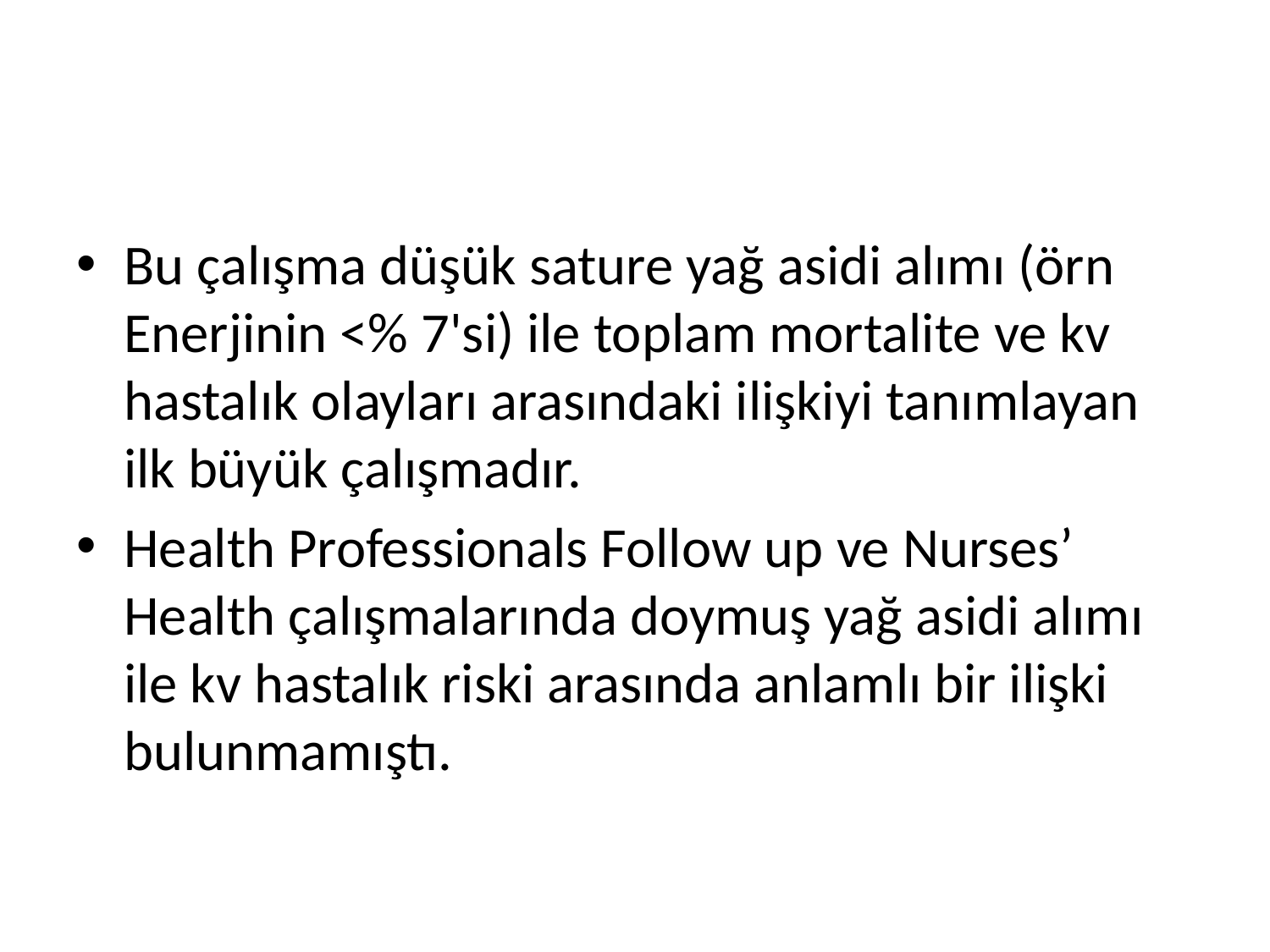

#
Bu çalışma düşük sature yağ asidi alımı (örn Enerjinin <% 7'si) ile toplam mortalite ve kv hastalık olayları arasındaki ilişkiyi tanımlayan ilk büyük çalışmadır.
Health Professionals Follow up ve Nurses’ Health çalışmalarında doymuş yağ asidi alımı ile kv hastalık riski arasında anlamlı bir ilişki bulunmamıştı.